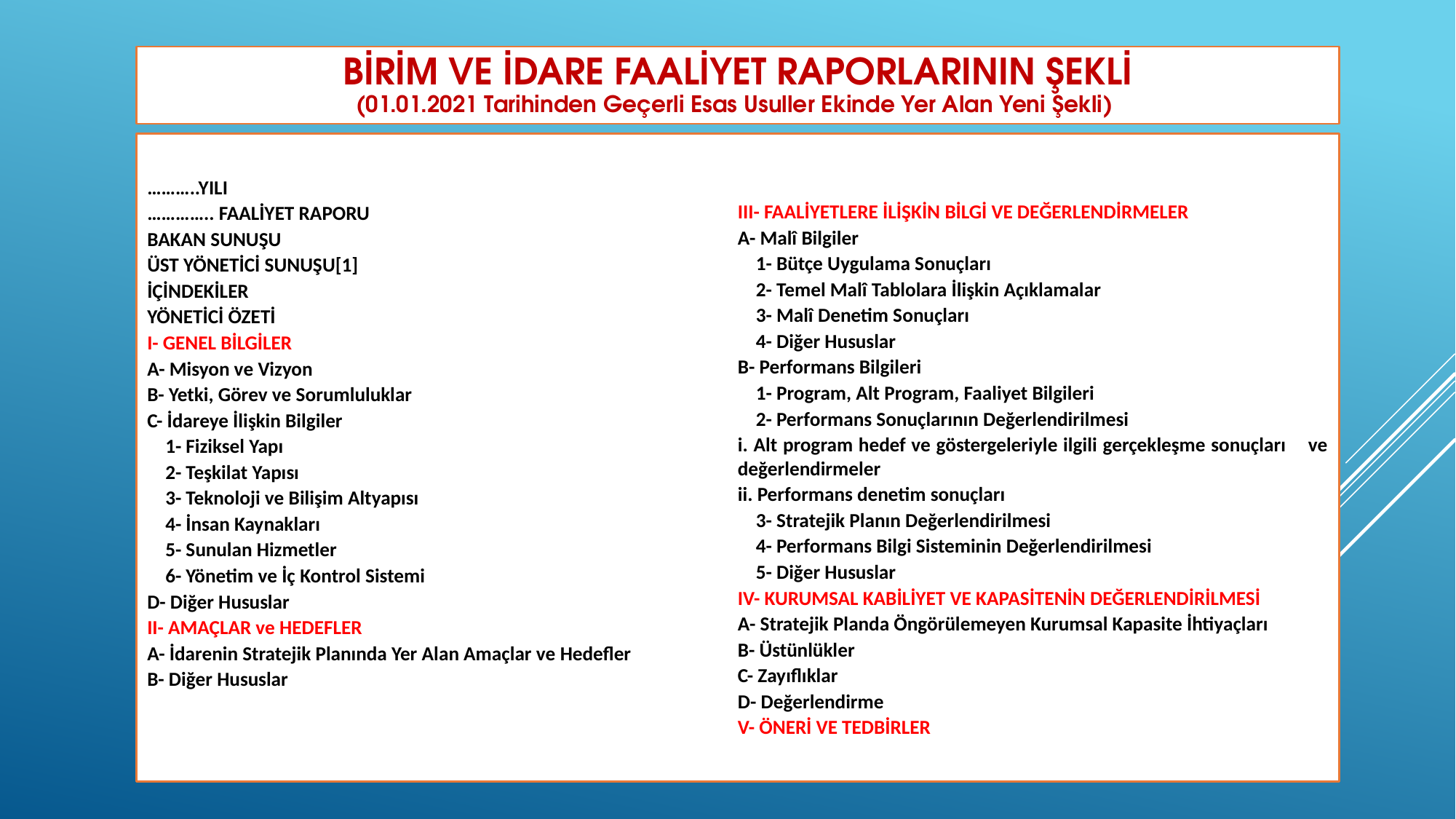

BİRİM VE İDARE FAALİYET RAPORLARININ ŞEKLİ
(01.01.2021 Tarihinden Geçerli Esas Usuller Ekinde Yer Alan Yeni Şekli)

………..YILI
………….. FAALİYET RAPORU
BAKAN SUNUŞU
ÜST YÖNETİCİ SUNUŞU[1]
İÇİNDEKİLER
YÖNETİCİ ÖZETİ
I- GENEL BİLGİLER
A- Misyon ve Vizyon
B- Yetki, Görev ve Sorumluluklar
C- İdareye İlişkin Bilgiler
    1- Fiziksel Yapı
    2- Teşkilat Yapısı
    3- Teknoloji ve Bilişim Altyapısı
    4- İnsan Kaynakları
    5- Sunulan Hizmetler
    6- Yönetim ve İç Kontrol Sistemi
D- Diğer Hususlar
II- AMAÇLAR ve HEDEFLER
A- İdarenin Stratejik Planında Yer Alan Amaçlar ve Hedefler
B- Diğer Hususlar

III- FAALİYETLERE İLİŞKİN BİLGİ VE DEĞERLENDİRMELER
A- Malî Bilgiler
    1- Bütçe Uygulama Sonuçları
    2- Temel Malî Tablolara İlişkin Açıklamalar
    3- Malî Denetim Sonuçları
    4- Diğer Hususlar
B- Performans Bilgileri
    1- Program, Alt Program, Faaliyet Bilgileri
    2- Performans Sonuçlarının Değerlendirilmesi
i. Alt program hedef ve göstergeleriyle ilgili gerçekleşme sonuçları    ve değerlendirmeler
ii. Performans denetim sonuçları
    3- Stratejik Planın Değerlendirilmesi
    4- Performans Bilgi Sisteminin Değerlendirilmesi
    5- Diğer Hususlar
IV- KURUMSAL KABİLİYET VE KAPASİTENİN DEĞERLENDİRİLMESİ
A- Stratejik Planda Öngörülemeyen Kurumsal Kapasite İhtiyaçları
B- Üstünlükler
C- Zayıflıklar
D- Değerlendirme
V- ÖNERİ VE TEDBİRLER